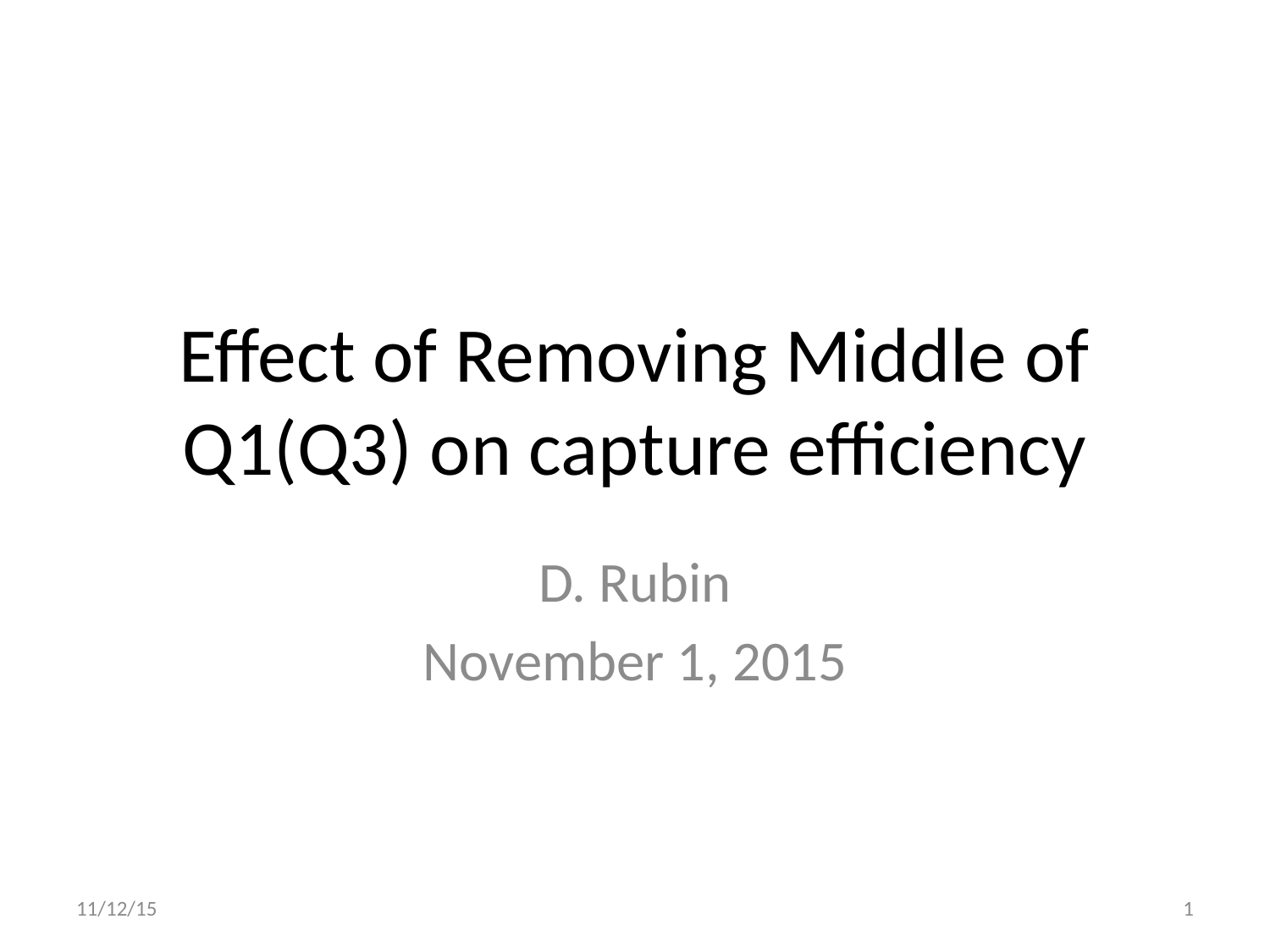

# Effect of Removing Middle of Q1(Q3) on capture efficiency
D. Rubin
November 1, 2015
11/12/15
1